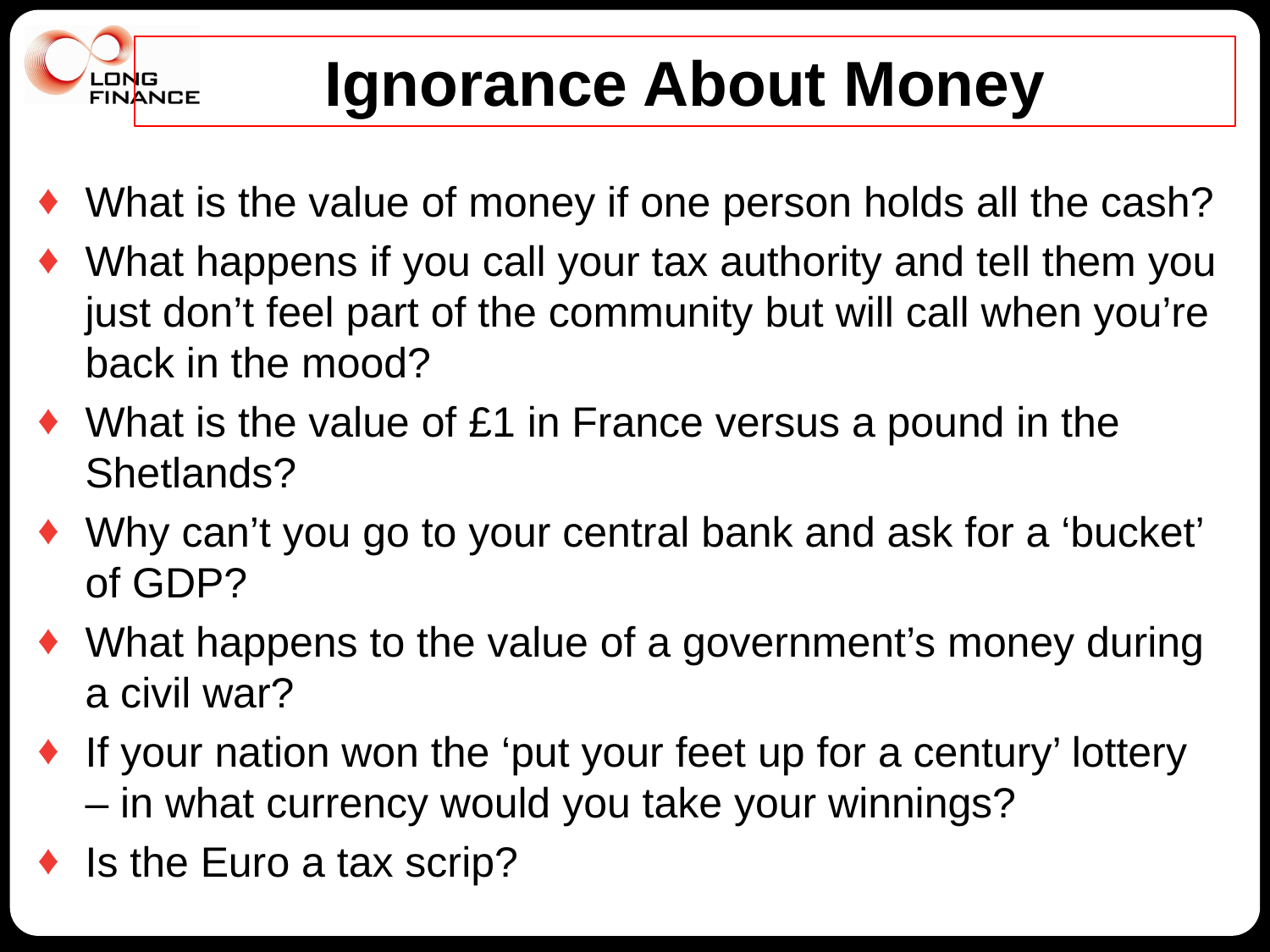

# Ignorance About Money
What is the value of money if one person holds all the cash?
What happens if you call your tax authority and tell them you just don’t feel part of the community but will call when you’re back in the mood?
What is the value of £1 in France versus a pound in the Shetlands?
Why can’t you go to your central bank and ask for a ‘bucket’ of GDP?
What happens to the value of a government’s money during a civil war?
If your nation won the ‘put your feet up for a century’ lottery – in what currency would you take your winnings?
Is the Euro a tax scrip?